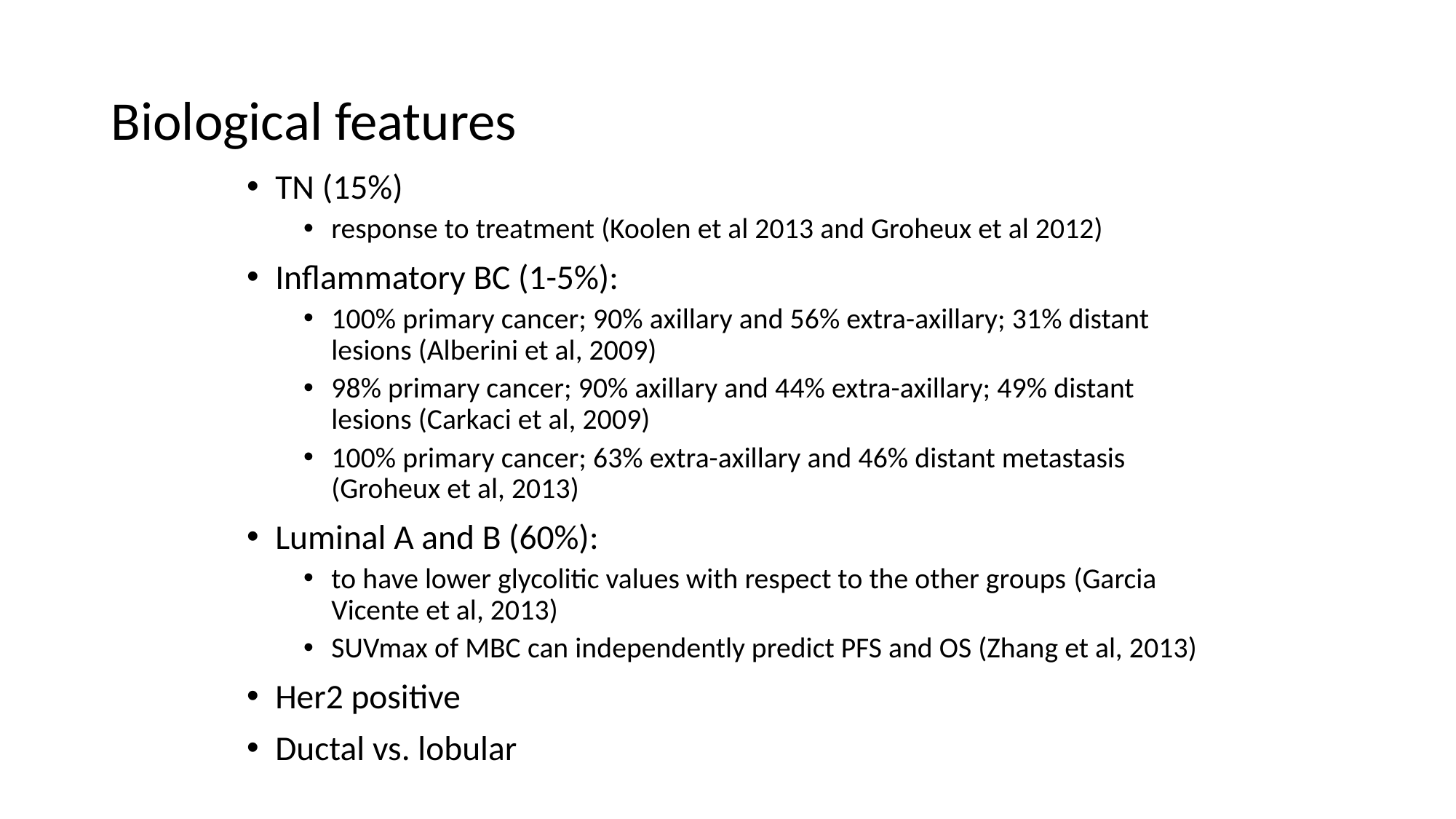

# Biological features
TN (15%)
response to treatment (Koolen et al 2013 and Groheux et al 2012)
Inflammatory BC (1-5%):
100% primary cancer; 90% axillary and 56% extra-axillary; 31% distant lesions (Alberini et al, 2009)
98% primary cancer; 90% axillary and 44% extra-axillary; 49% distant lesions (Carkaci et al, 2009)
100% primary cancer; 63% extra-axillary and 46% distant metastasis (Groheux et al, 2013)
Luminal A and B (60%):
to have lower glycolitic values with respect to the other groups (Garcia Vicente et al, 2013)
SUVmax of MBC can independently predict PFS and OS (Zhang et al, 2013)
Her2 positive
Ductal vs. lobular